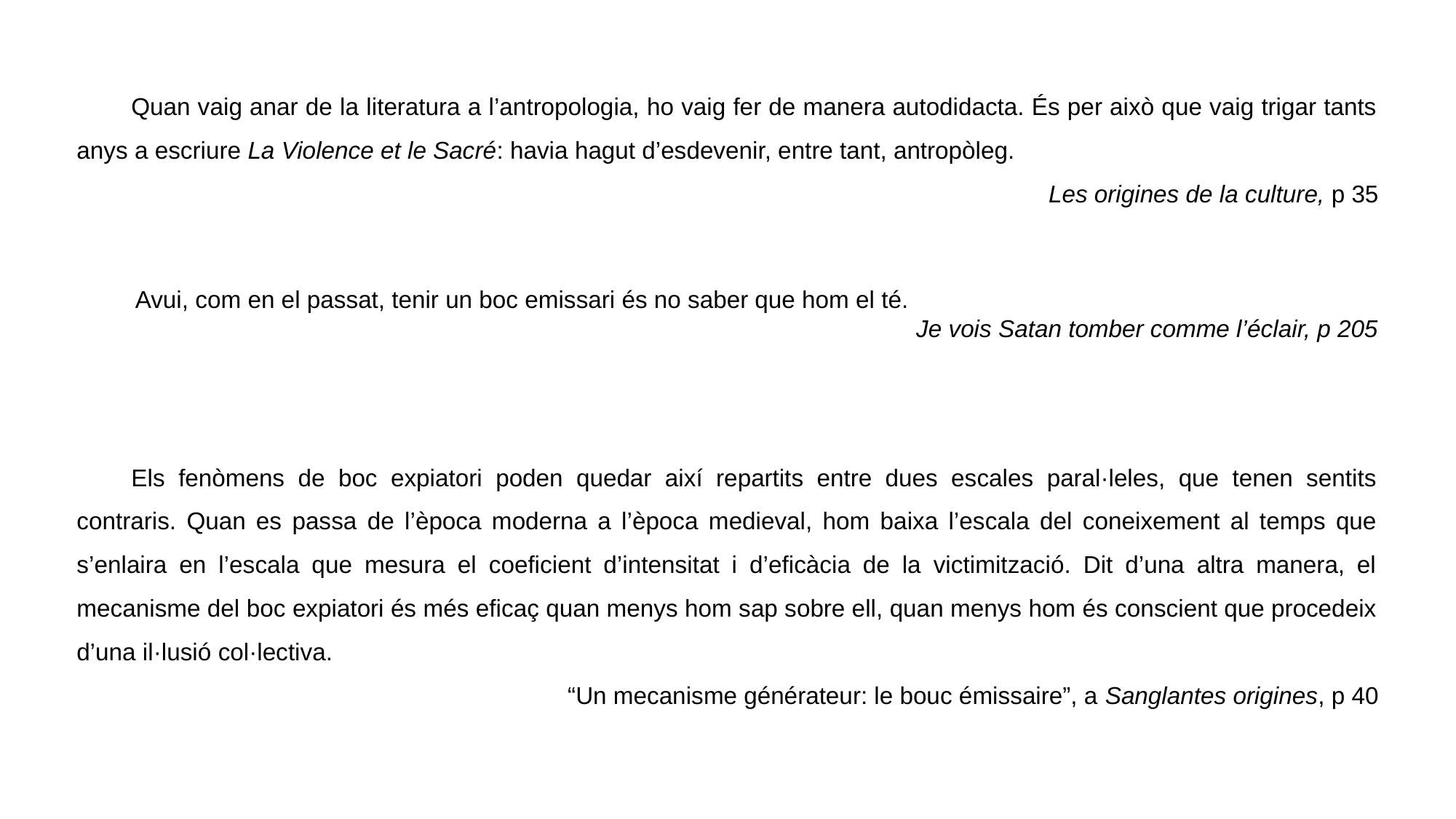

Quan vaig anar de la literatura a l’antropologia, ho vaig fer de manera autodidacta. És per això que vaig trigar tants anys a escriure La Violence et le Sacré: havia hagut d’esdevenir, entre tant, antropòleg.
Les origines de la culture, p 35

Avui, com en el passat, tenir un boc emissari és no saber que hom el té.
Je vois Satan tomber comme l’éclair, p 205

Els fenòmens de boc expiatori poden quedar així repartits entre dues escales paral·leles, que tenen sentits contraris. Quan es passa de l’època moderna a l’època medieval, hom baixa l’escala del coneixement al temps que s’enlaira en l’escala que mesura el coeficient d’intensitat i d’eficàcia de la victimització. Dit d’una altra manera, el mecanisme del boc expiatori és més eficaç quan menys hom sap sobre ell, quan menys hom és conscient que procedeix d’una il·lusió col·lectiva.
“Un mecanisme générateur: le bouc émissaire”, a Sanglantes origines, p 40